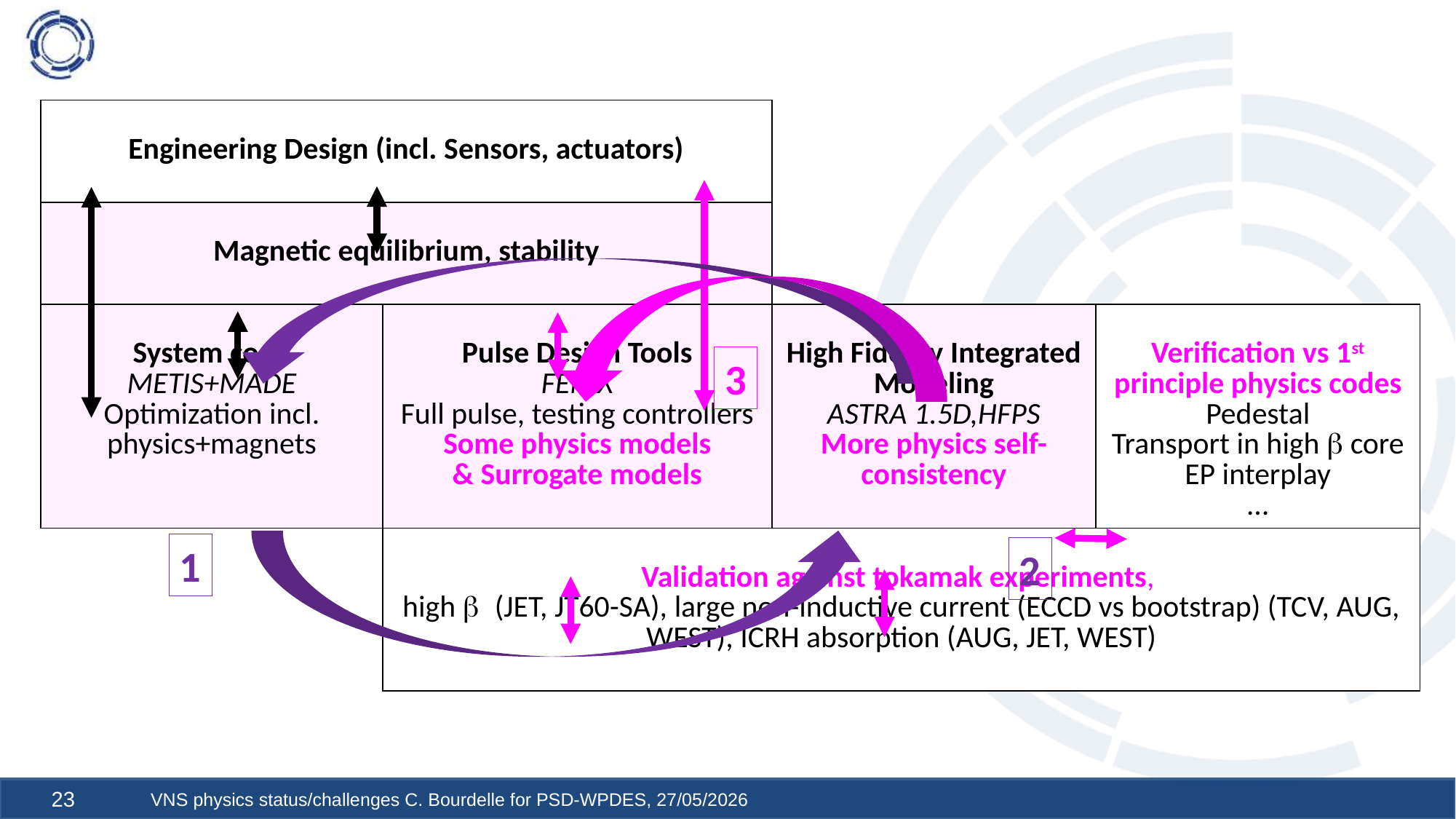

| Engineering Design (incl. Sensors, actuators) |  |  |  |
| --- | --- | --- | --- |
| Magnetic equilibrium, stability |  |  |  |
| System code METIS+MADE Optimization incl. physics+magnets | Pulse Design Tools FENIX Full pulse, testing controllers Some physics models & Surrogate models | High Fidelity Integrated Modeling ASTRA 1.5D,HFPS More physics self-consistency | Verification vs 1st principle physics codes Pedestal Transport in high β core EP interplay … |
|  | Validation against tokamak experiments, high β (JET, JT60-SA), large non-inductive current (ECCD vs bootstrap) (TCV, AUG, WEST), ICRH absorption (AUG, JET, WEST) |  |  |

3

1
2
VNS physics status/challenges C. Bourdelle for PSD-WPDES, 27/05/2026
23